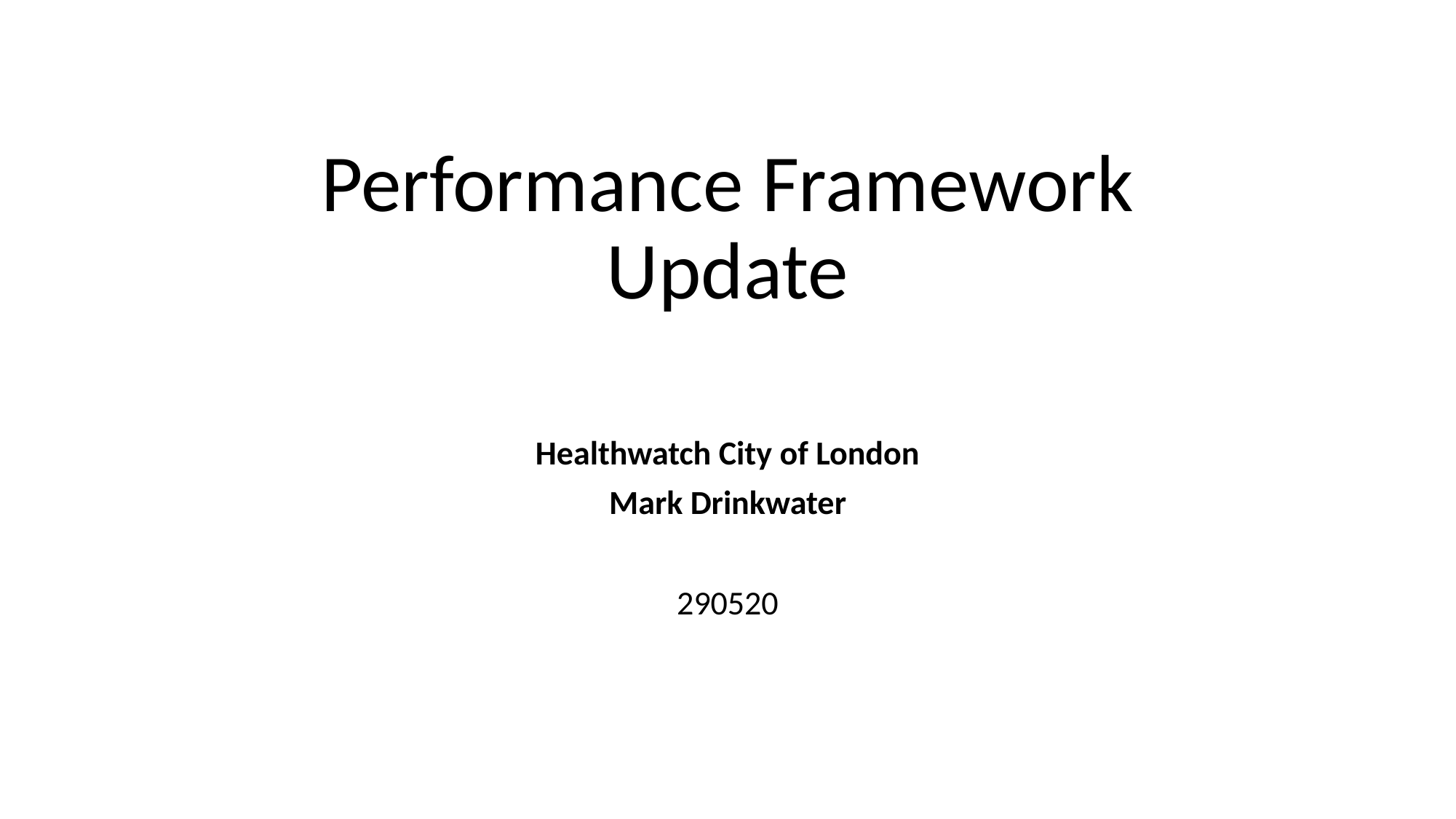

# Performance Framework Update
Healthwatch City of London
Mark Drinkwater

290520